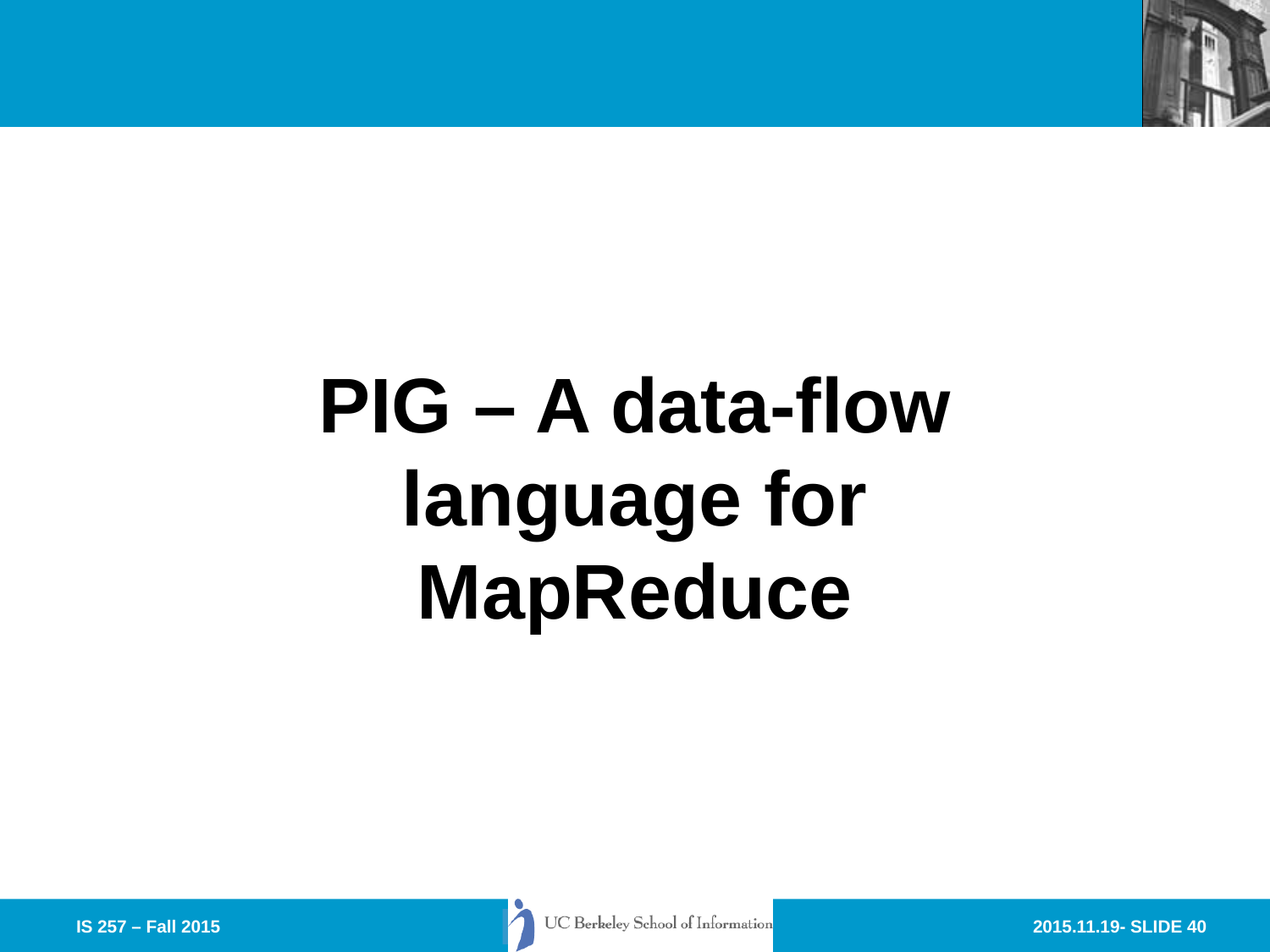

# Introduction to Pig
PIG – A data-flow language for MapReduce
IS 257 – Fall 2015